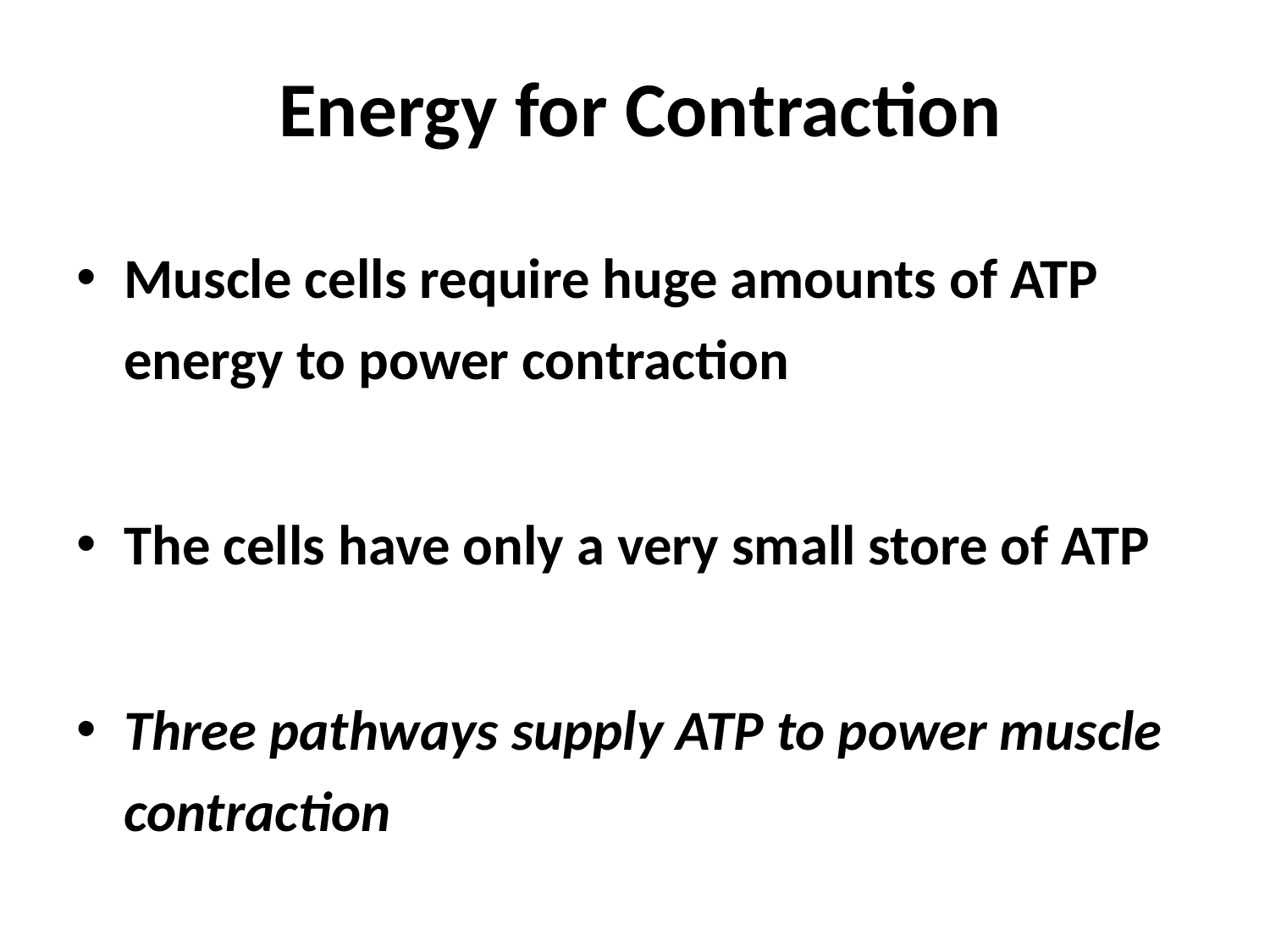

# Energy for Contraction
Muscle cells require huge amounts of ATP energy to power contraction

The cells have only a very small store of ATP

Three pathways supply ATP to power muscle contraction